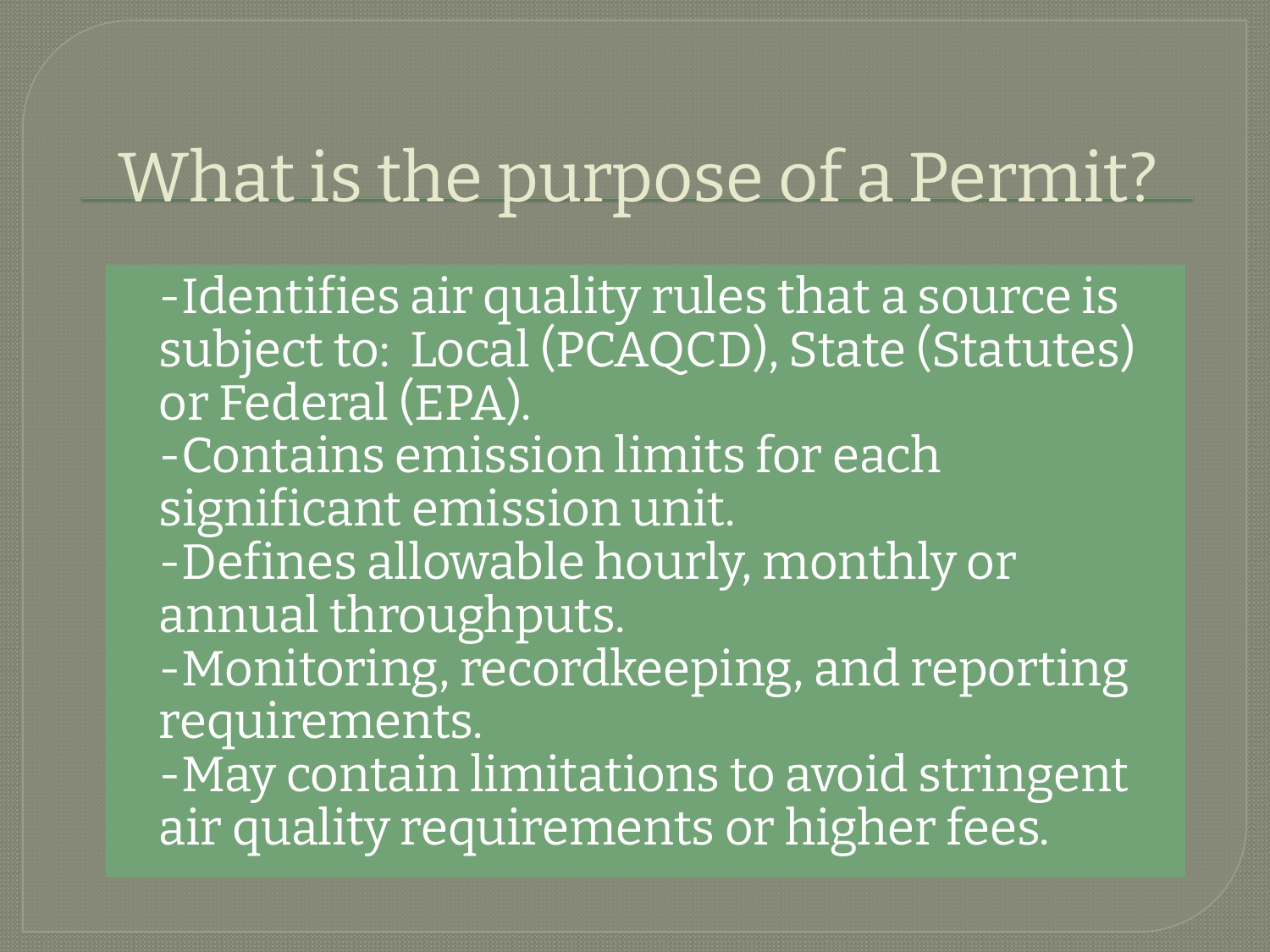

# What is the purpose of a Permit?
-Identifies air quality rules that a source is subject to:  Local (PCAQCD), State (Statutes) or Federal (EPA).
-Contains emission limits for each significant emission unit.
-Defines allowable hourly, monthly or annual throughputs.
-Monitoring, recordkeeping, and reporting requirements.
-May contain limitations to avoid stringent air quality requirements or higher fees.